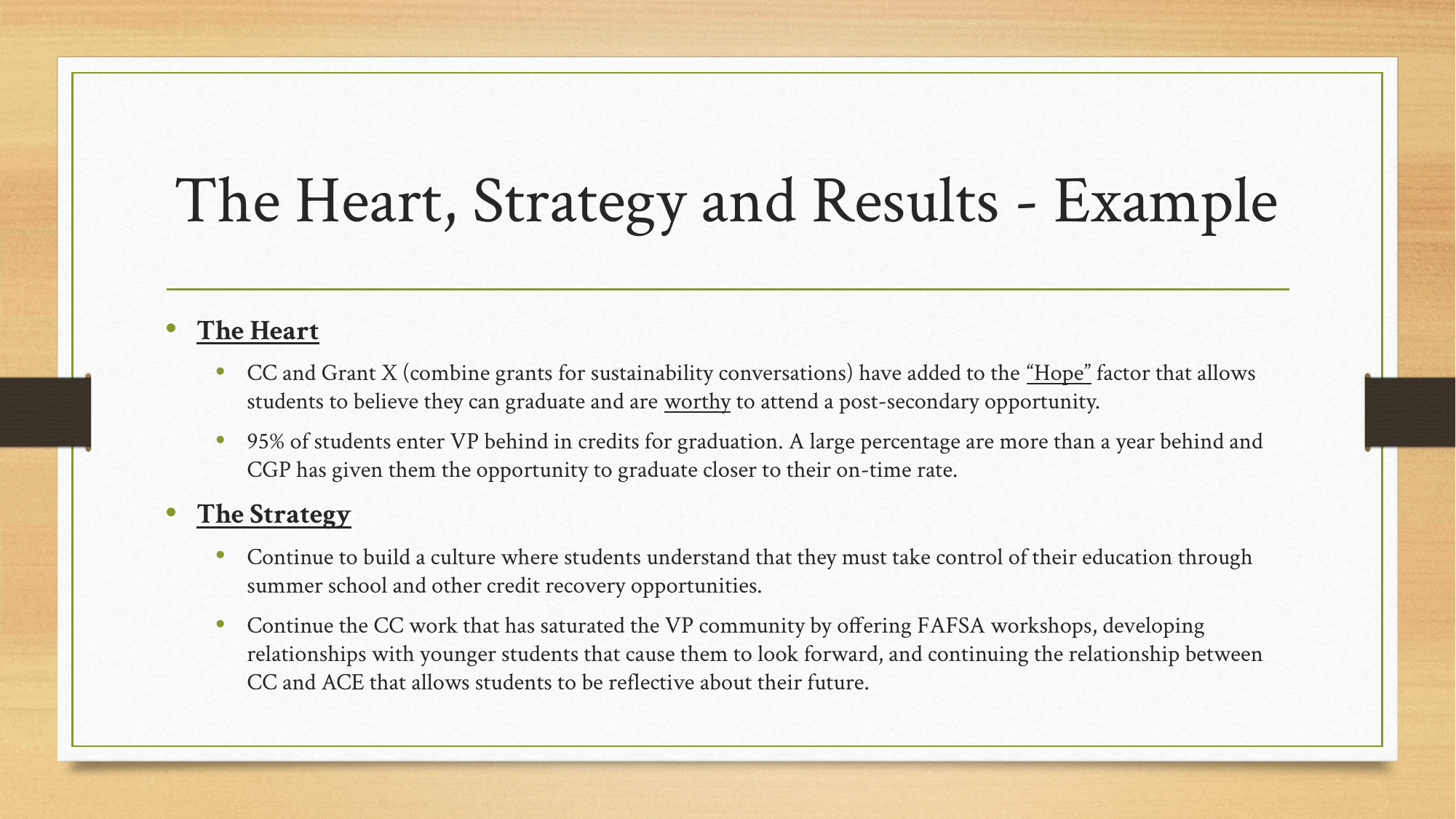

# The Heart, Strategy and Results - Example
The Heart
CC and Grant X (combine grants for sustainability conversations) have added to the “Hope” factor that allows students to believe they can graduate and are worthy to attend a post-secondary opportunity.
95% of students enter VP behind in credits for graduation. A large percentage are more than a year behind and CGP has given them the opportunity to graduate closer to their on-time rate.
The Strategy
Continue to build a culture where students understand that they must take control of their education through summer school and other credit recovery opportunities.
Continue the CC work that has saturated the VP community by offering FAFSA workshops, developing relationships with younger students that cause them to look forward, and continuing the relationship between CC and ACE that allows students to be reflective about their future.